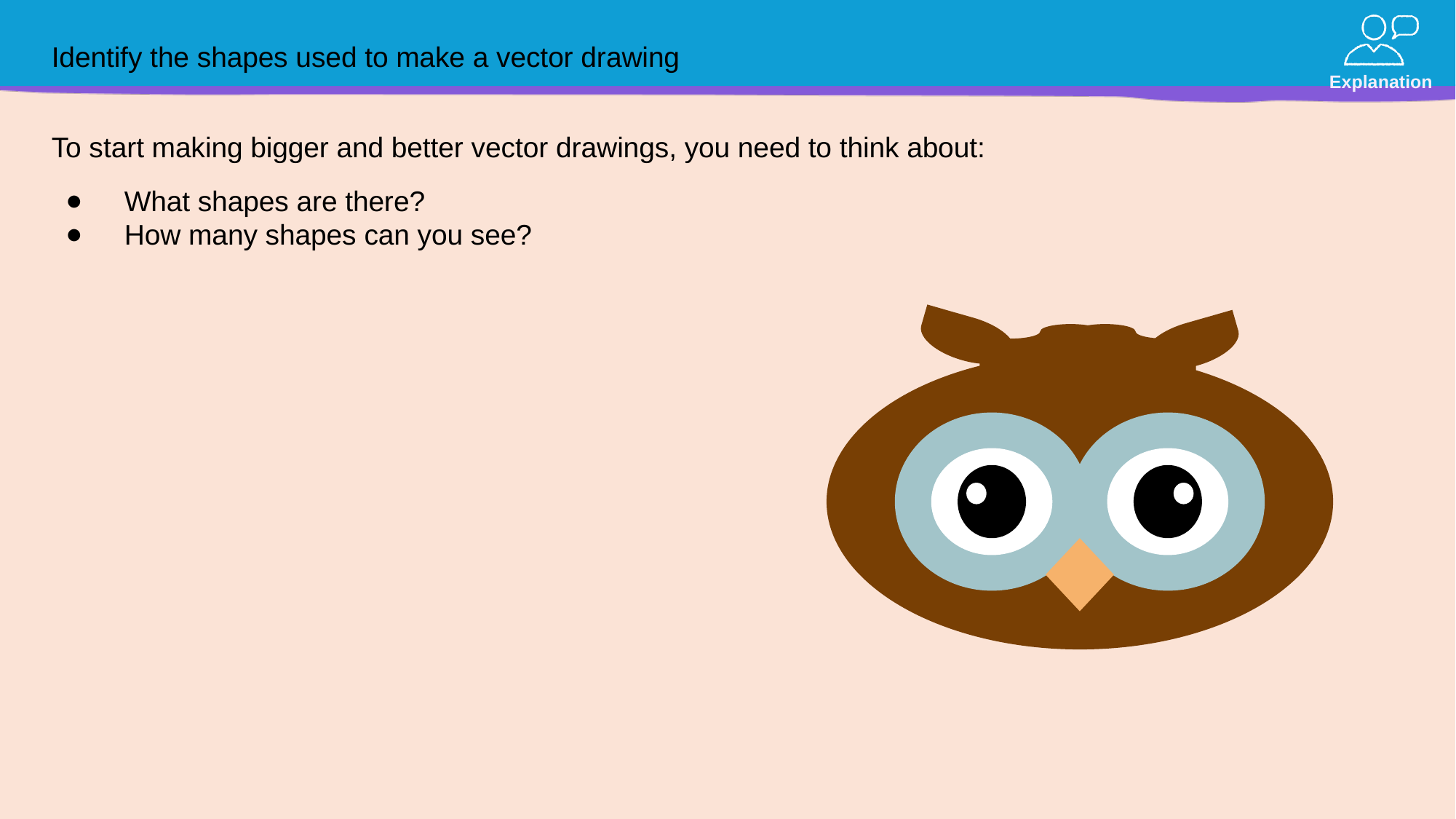

# Identify the shapes used to make a vector drawing

To start making bigger and better vector drawings, you need to think about:
What shapes are there?
How many shapes can you see?